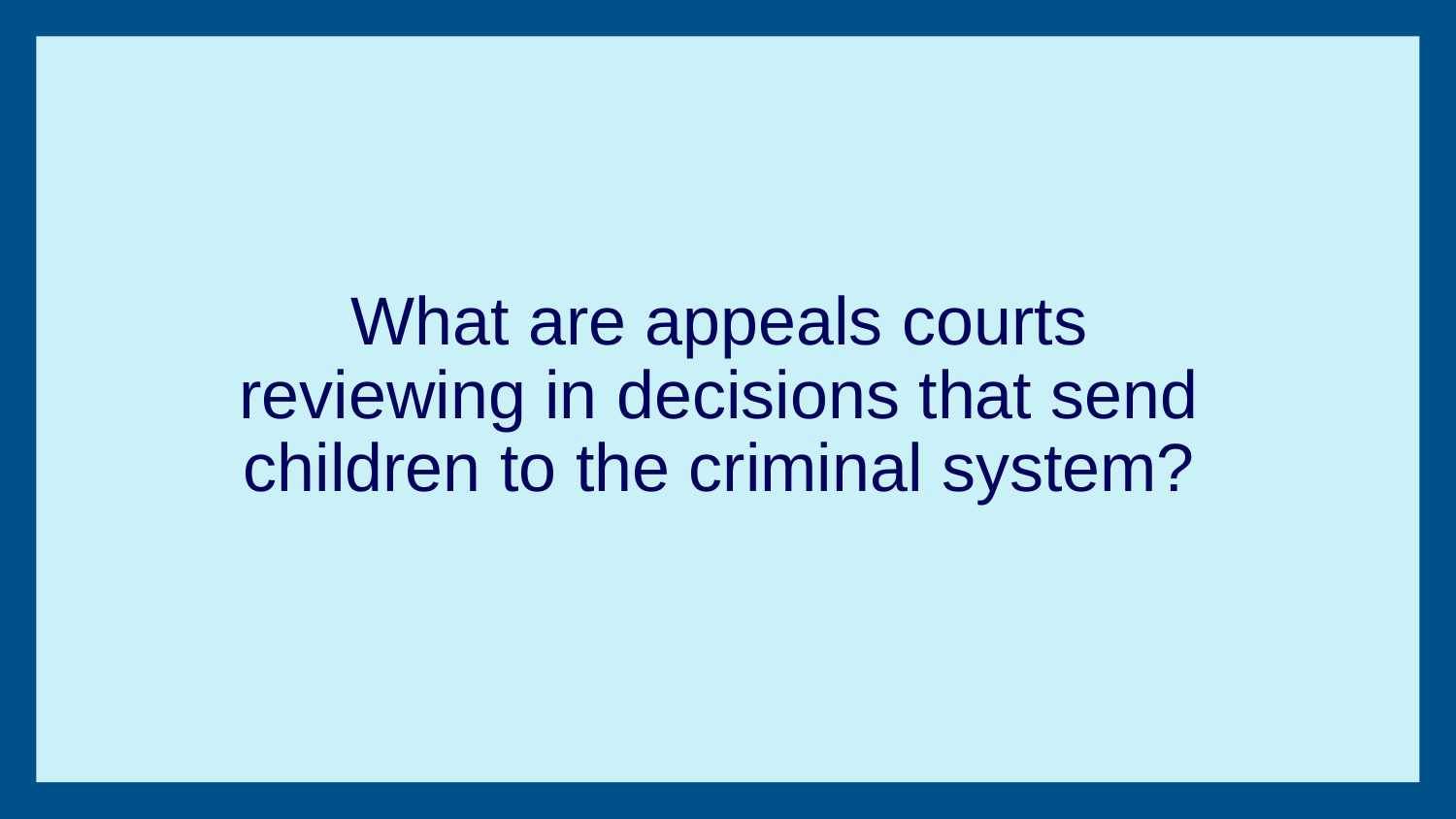

# What are appeals courts reviewing in decisions that send children to the criminal system?